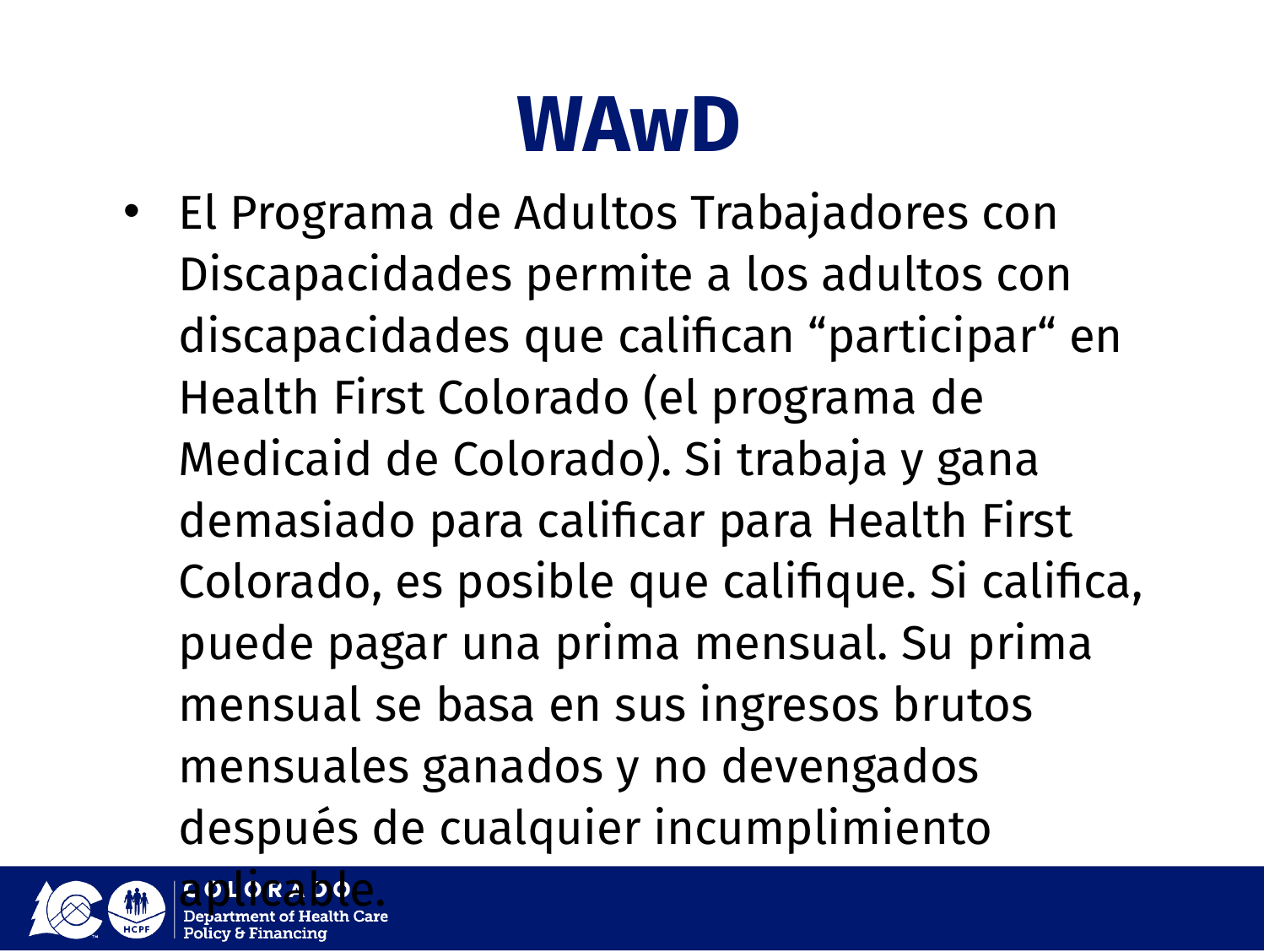

WAwD
El Programa de Adultos Trabajadores con Discapacidades permite a los adultos con discapacidades que califican “participar“ en Health First Colorado (el programa de Medicaid de Colorado). Si trabaja y gana demasiado para calificar para Health First Colorado, es posible que califique. Si califica, puede pagar una prima mensual. Su prima mensual se basa en sus ingresos brutos mensuales ganados y no devengados después de cualquier incumplimiento aplicable.